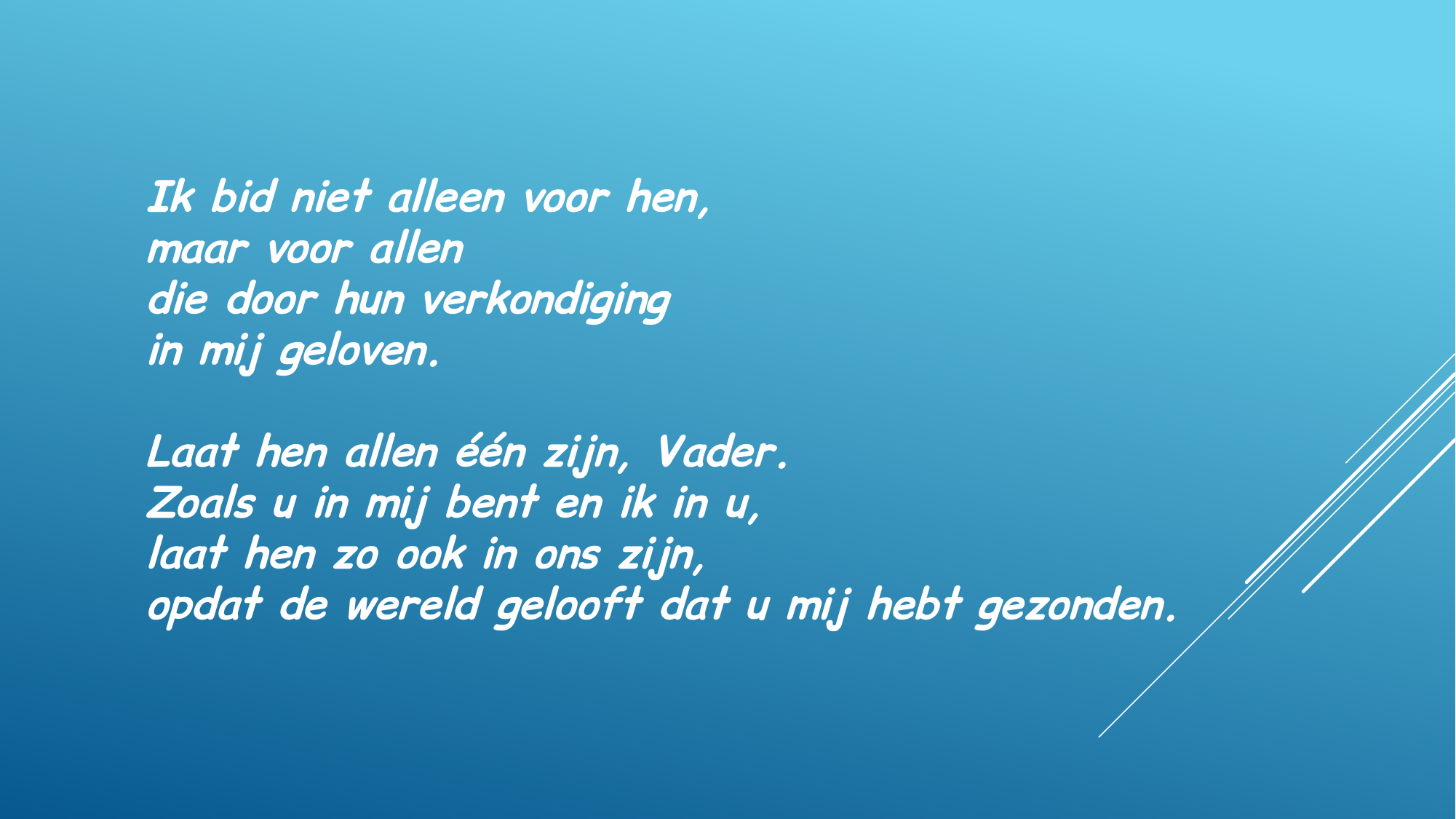

Ik bid niet alleen voor hen,
maar voor allen
die door hun verkondiging
in mij geloven.

Laat hen allen één zijn, Vader.
Zoals u in mij bent en ik in u,
laat hen zo ook in ons zijn,
opdat de wereld gelooft dat u mij hebt gezonden.